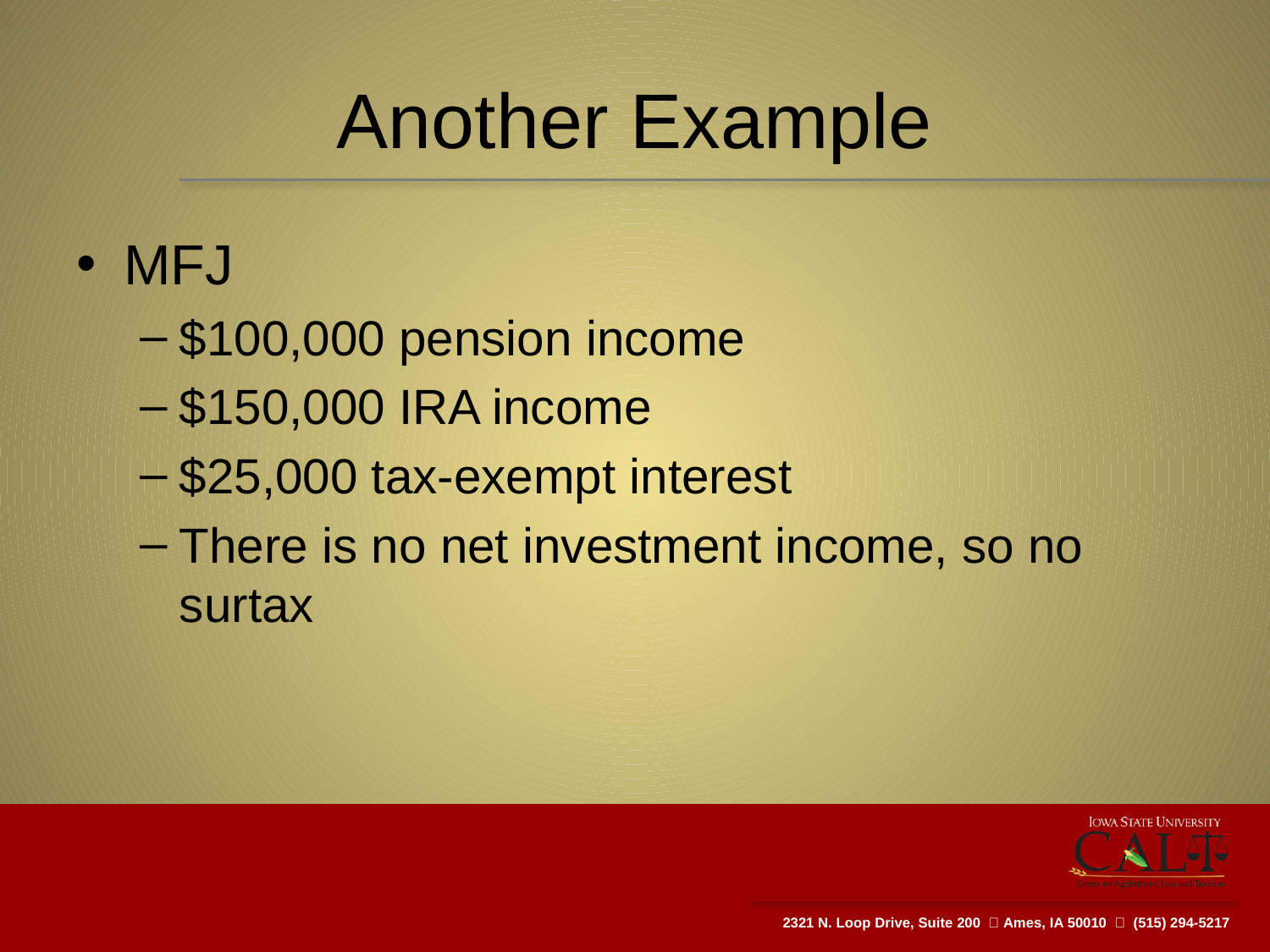

# Another Example
MFJ
$100,000 pension income
$150,000 IRA income
$25,000 tax-exempt interest
There is no net investment income, so no surtax